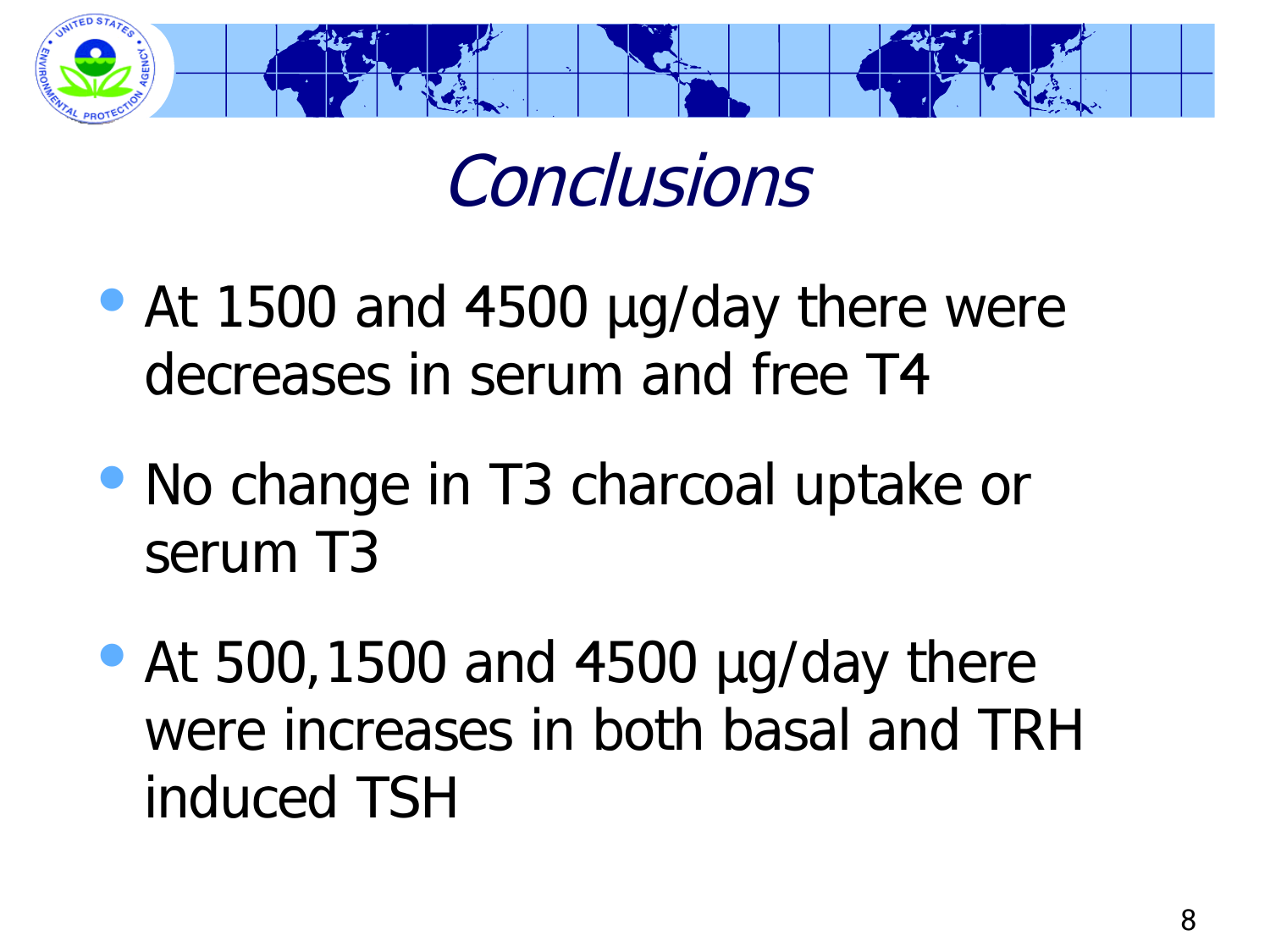

# Conclusions
At 1500 and 4500 µg/day there were decreases in serum and free T4
No change in T3 charcoal uptake or serum T3
At 500,1500 and 4500 µg/day there were increases in both basal and TRH induced TSH

8